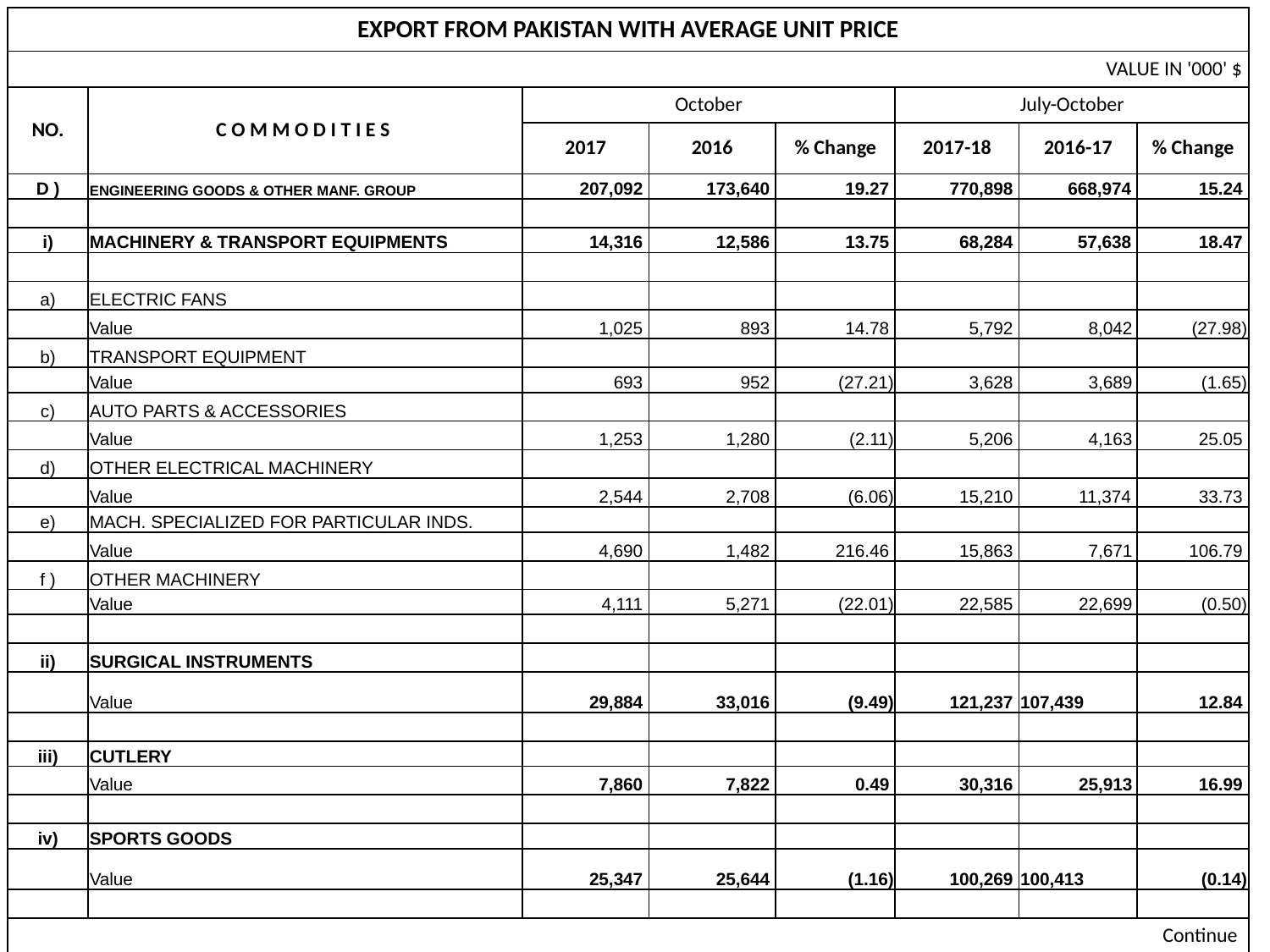

| EXPORT FROM PAKISTAN WITH AVERAGE UNIT PRICE |  |  |  |  |  |  |  |
| --- | --- | --- | --- | --- | --- | --- | --- |
| VALUE IN '000' $ |  |  |  |  |  |  |  |
| NO. | C O M M O D I T I E S | October |  |  | July-October |  |  |
|  |  | 2017 | 2016 | % Change | 2017-18 | 2016-17 | % Change |
| D ) | ENGINEERING GOODS & OTHER MANF. GROUP | 207,092 | 173,640 | 19.27 | 770,898 | 668,974 | 15.24 |
|  |  |  |  |  |  |  |  |
| i) | MACHINERY & TRANSPORT EQUIPMENTS | 14,316 | 12,586 | 13.75 | 68,284 | 57,638 | 18.47 |
|  |  |  |  |  |  |  |  |
| a) | ELECTRIC FANS |  |  |  |  |  |  |
|  | Value | 1,025 | 893 | 14.78 | 5,792 | 8,042 | (27.98) |
| b) | TRANSPORT EQUIPMENT |  |  |  |  |  |  |
|  | Value | 693 | 952 | (27.21) | 3,628 | 3,689 | (1.65) |
| c) | AUTO PARTS & ACCESSORIES |  |  |  |  |  |  |
|  | Value | 1,253 | 1,280 | (2.11) | 5,206 | 4,163 | 25.05 |
| d) | OTHER ELECTRICAL MACHINERY |  |  |  |  |  |  |
|  | Value | 2,544 | 2,708 | (6.06) | 15,210 | 11,374 | 33.73 |
| e) | MACH. SPECIALIZED FOR PARTICULAR INDS. |  |  |  |  |  |  |
|  | Value | 4,690 | 1,482 | 216.46 | 15,863 | 7,671 | 106.79 |
| f ) | OTHER MACHINERY |  |  |  |  |  |  |
|  | Value | 4,111 | 5,271 | (22.01) | 22,585 | 22,699 | (0.50) |
|  |  |  |  |  |  |  |  |
| ii) | SURGICAL INSTRUMENTS |  |  |  |  |  |  |
|  | Value | 29,884 | 33,016 | (9.49) | 121,237 | 107,439 | 12.84 |
|  |  |  |  |  |  |  |  |
| iii) | CUTLERY |  |  |  |  |  |  |
|  | Value | 7,860 | 7,822 | 0.49 | 30,316 | 25,913 | 16.99 |
|  |  |  |  |  |  |  |  |
| iv) | SPORTS GOODS |  |  |  |  |  |  |
|  | Value | 25,347 | 25,644 | (1.16) | 100,269 | 100,413 | (0.14) |
|  |  |  |  |  |  |  |  |
| Continue |  |  |  |  |  |  |  |